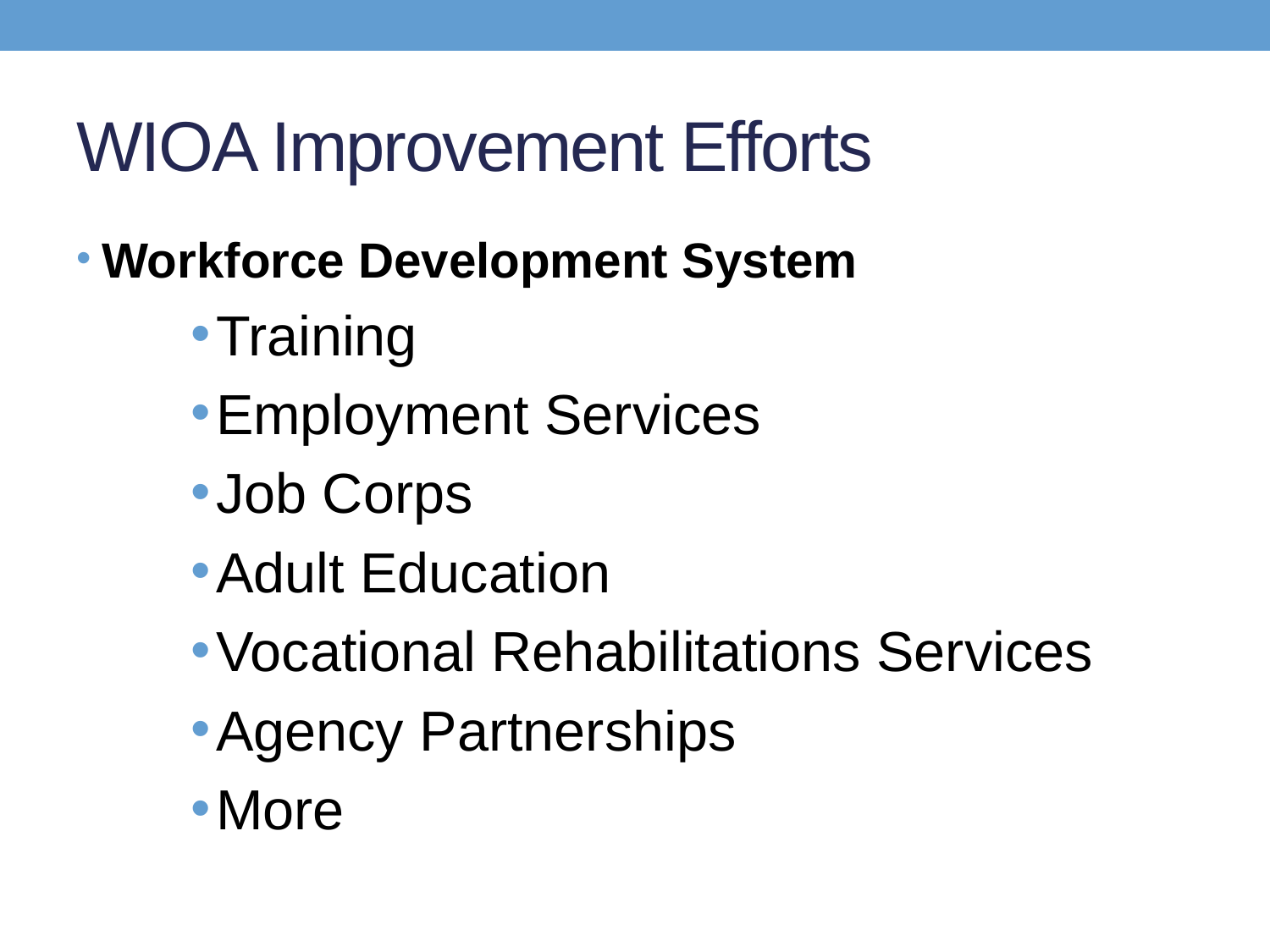

# WIOA Improvement Efforts
Workforce Development System
Training
Employment Services
Job Corps
Adult Education
Vocational Rehabilitations Services
Agency Partnerships
More